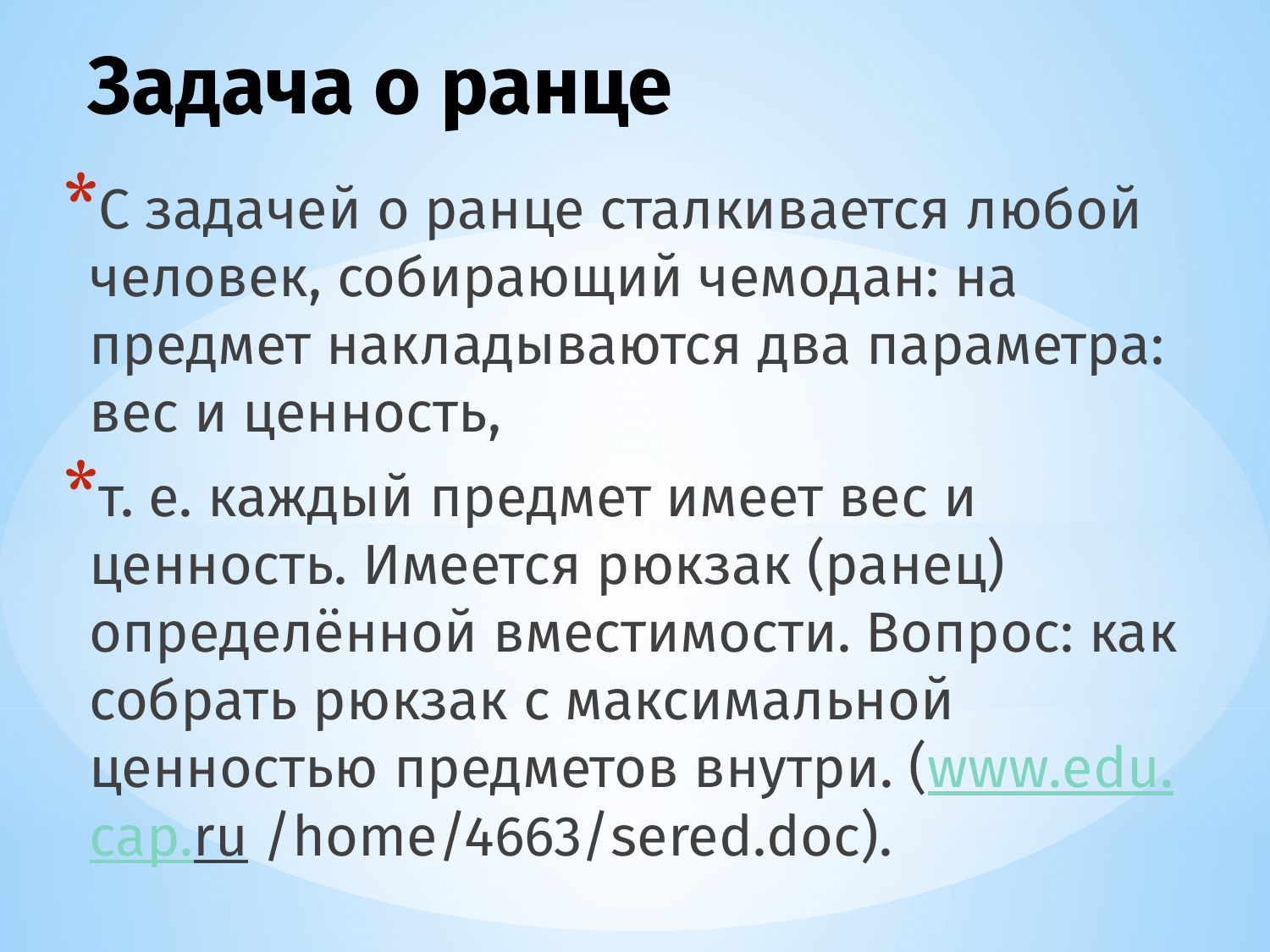

# Задача о ранце
С задачей о ранце сталкивается любой человек, собирающий чемодан: на предмет накладываются два параметра: вес и ценность,
т. е. каждый предмет имеет вес и ценность. Имеется рюкзак (ранец) определённой вместимости. Вопрос: как собрать рюкзак с максимальной ценностью предметов внутри. (www.edu.cap.ru /home/4663/sered.doc).